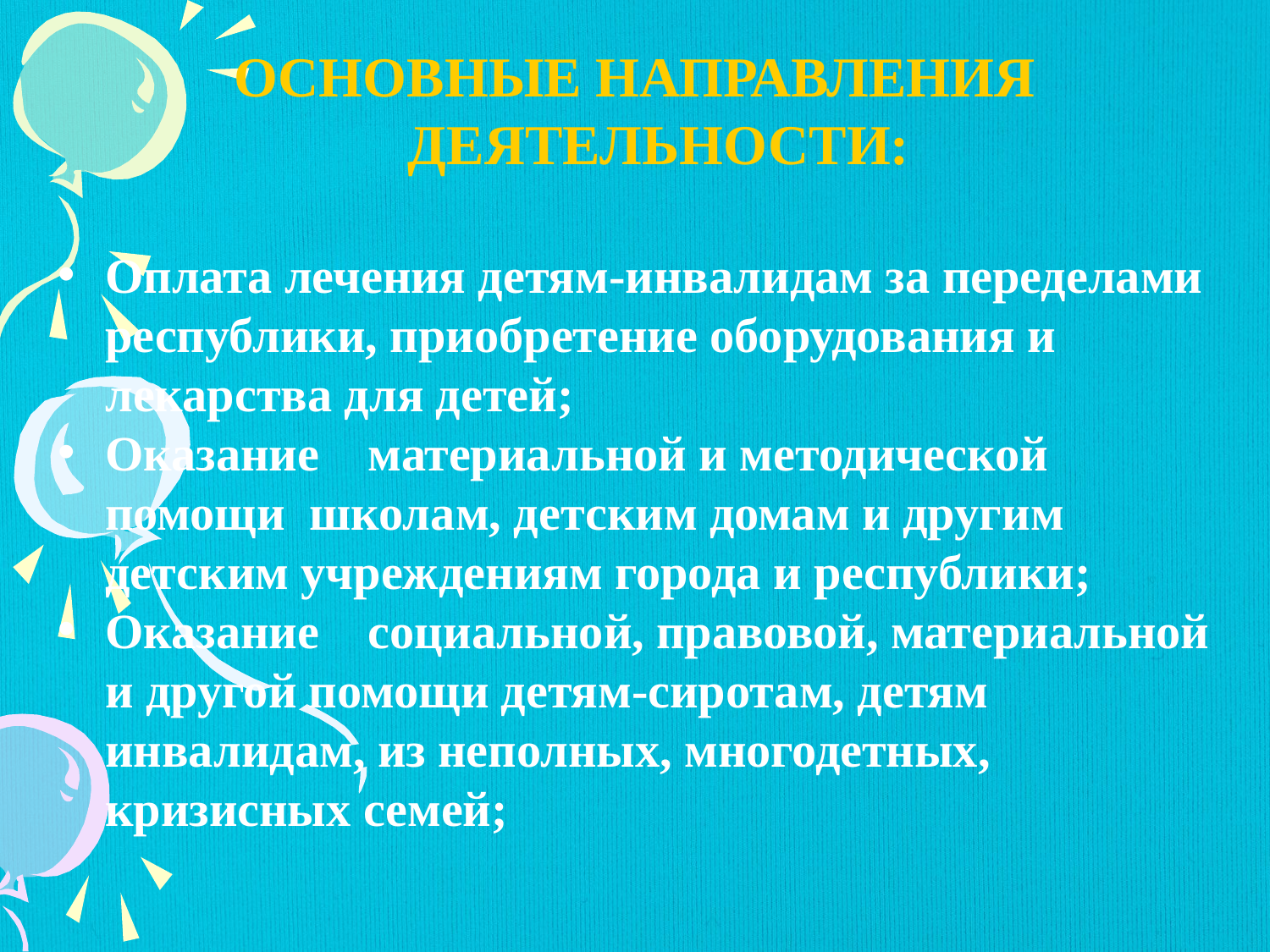

ОСНОВНЫЕ НАПРАВЛЕНИЯ ДЕЯТЕЛЬНОСТИ:

Оплата лечения детям-инвалидам за переделами республики, приобретение оборудования и лекарства для детей;
Оказание    материальной и методической помощи  школам, детским домам и другим детским учреждениям города и республики;
Оказание    социальной, правовой, материальной и другой помощи детям-сиротам, детям  инвалидам, из неполных, многодетных, кризисных семей;